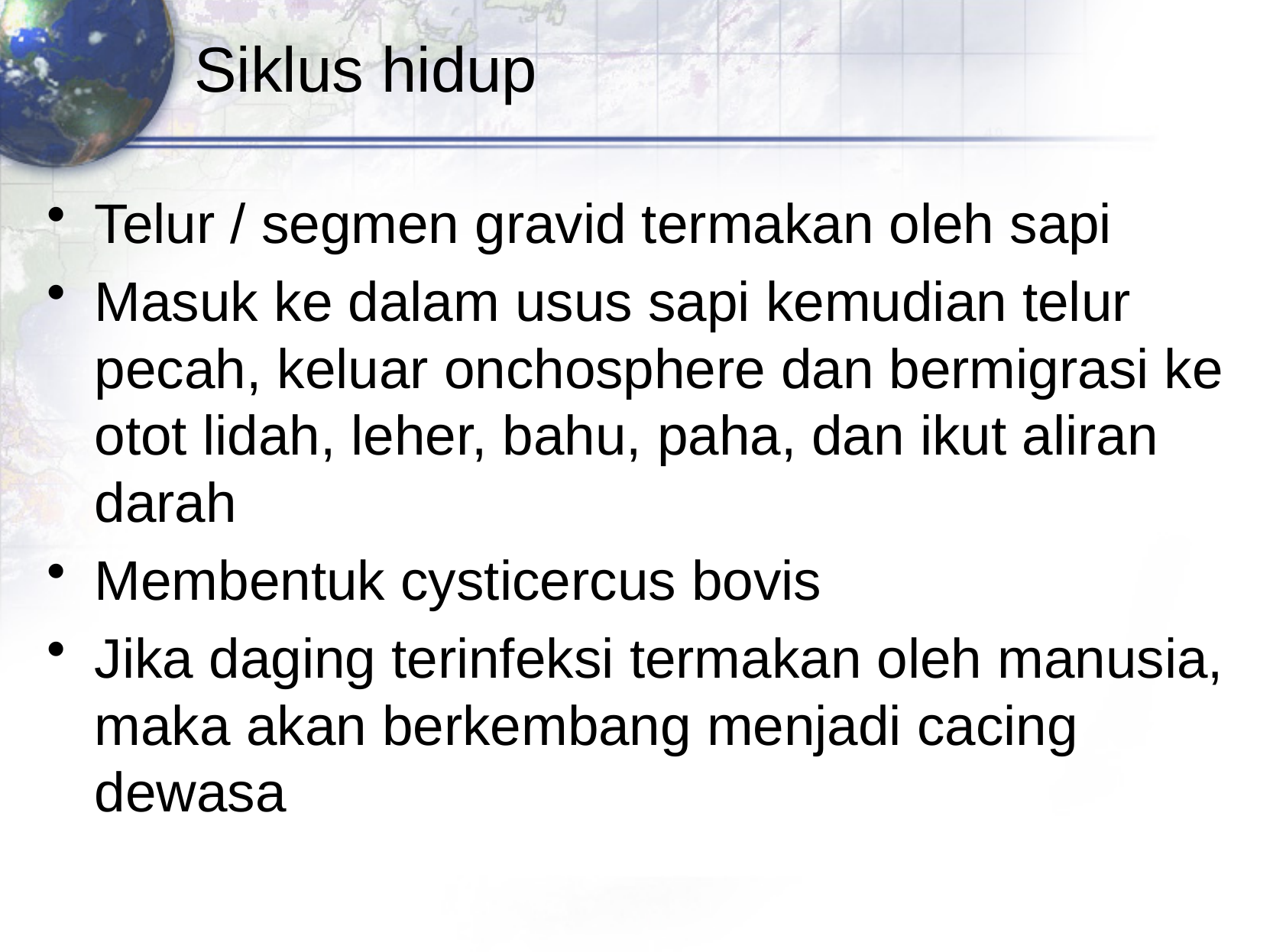

# Siklus hidup
Telur / segmen gravid termakan oleh sapi
Masuk ke dalam usus sapi kemudian telur pecah, keluar onchosphere dan bermigrasi ke otot lidah, leher, bahu, paha, dan ikut aliran darah
Membentuk cysticercus bovis
Jika daging terinfeksi termakan oleh manusia, maka akan berkembang menjadi cacing dewasa